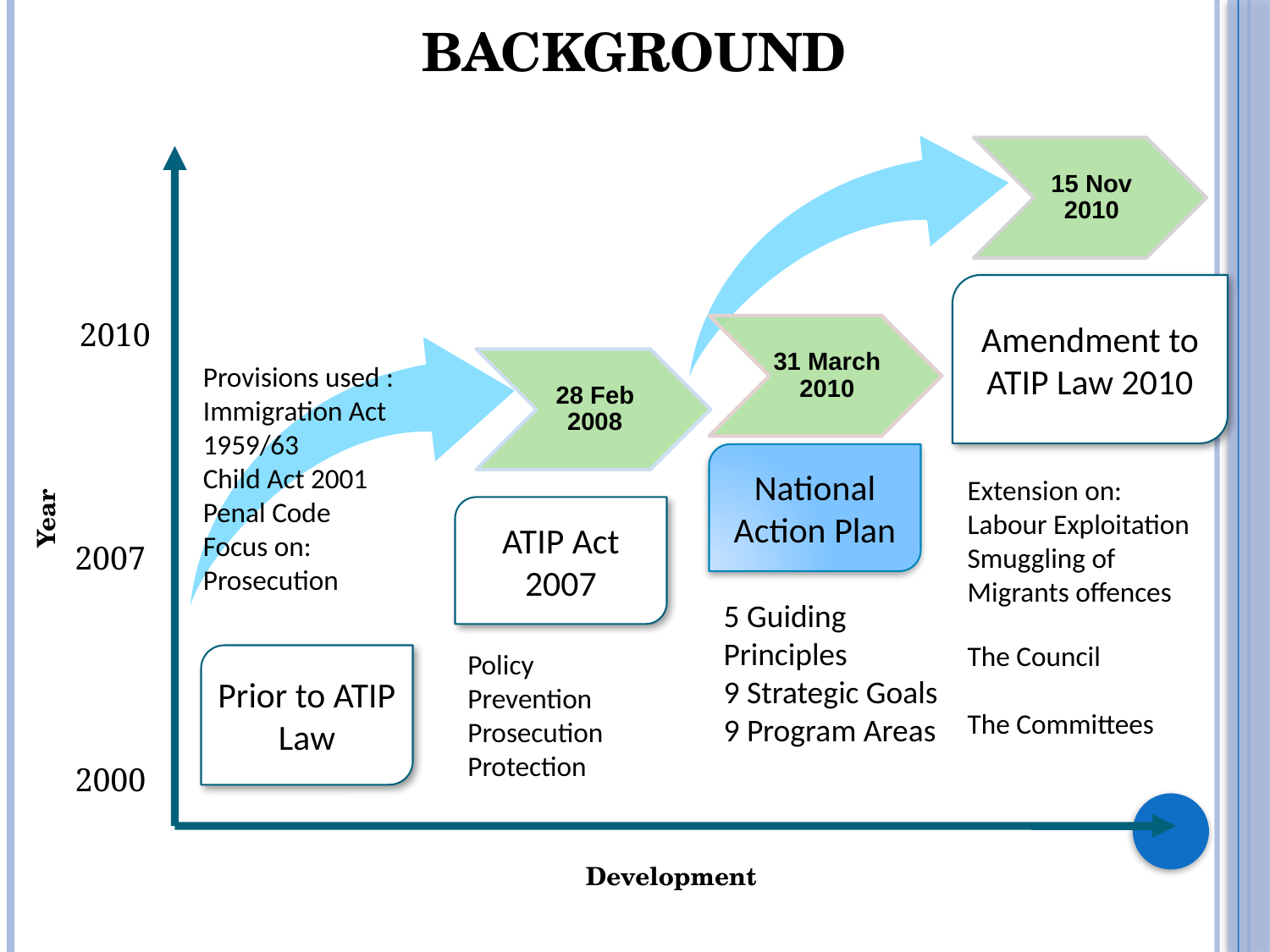

# BACKGROUND

15 Nov 2010

Amendment to ATIP Law 2010
2010

31 March 2010

28 Feb 2008
Provisions used :
Immigration Act 1959/63
Child Act 2001
Penal Code
Focus on:
Prosecution
National Action Plan
Extension on:
Labour Exploitation
Smuggling of Migrants offences
Year
ATIP Act 2007
2007
5 Guiding Principles
9 Strategic Goals
9 Program Areas
The Council

The Committees
Policy
Prevention
Prosecution
Protection
Prior to ATIP Law
2000

Development